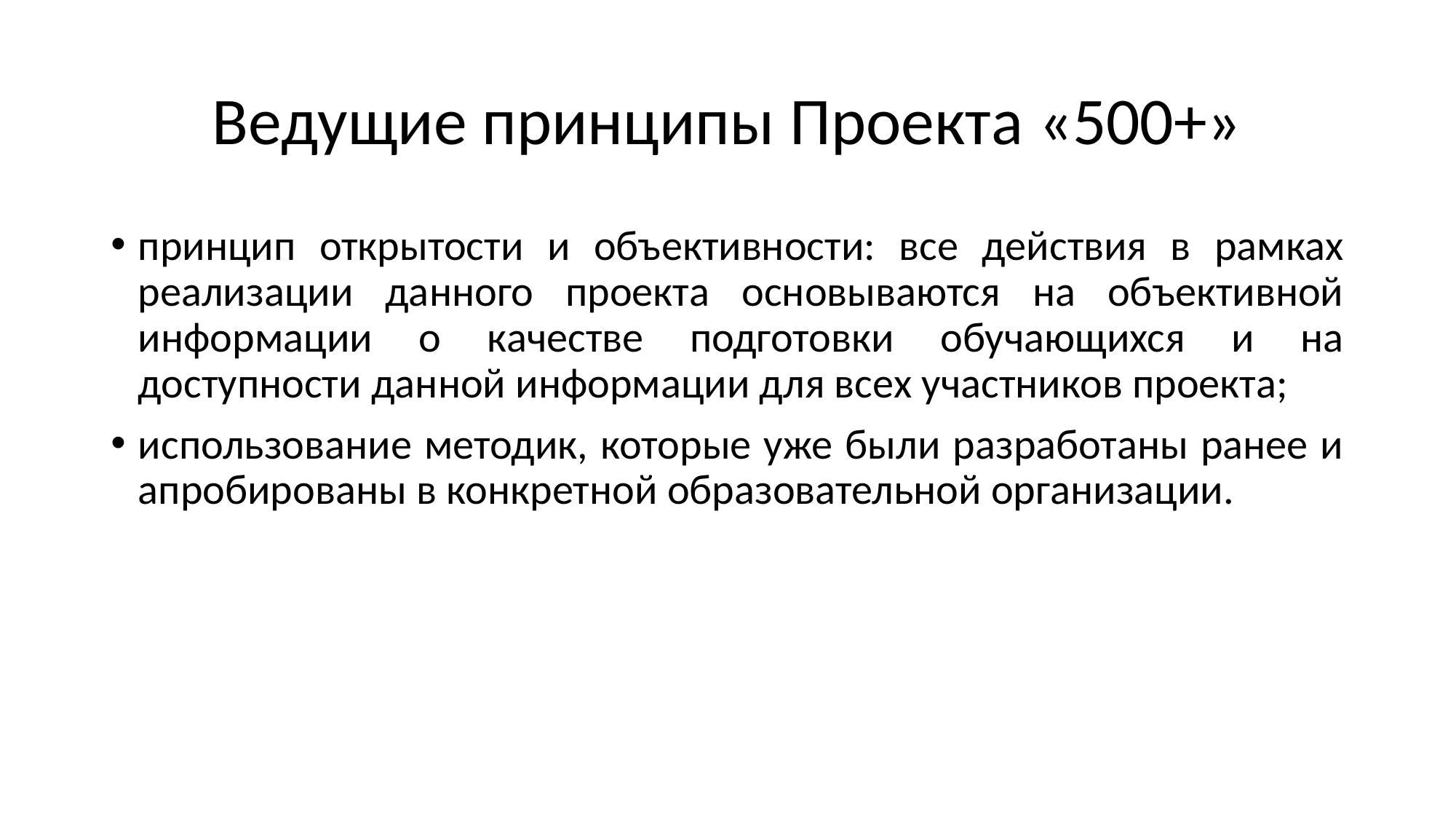

# Ведущие принципы Проекта «500+»
принцип открытости и объективности: все действия в рамках реализации данного проекта основываются на объективной информации о качестве подготовки обучающихся и на доступности данной информации для всех участников проекта;
использование методик, которые уже были разработаны ранее и апробированы в конкретной образовательной организации.